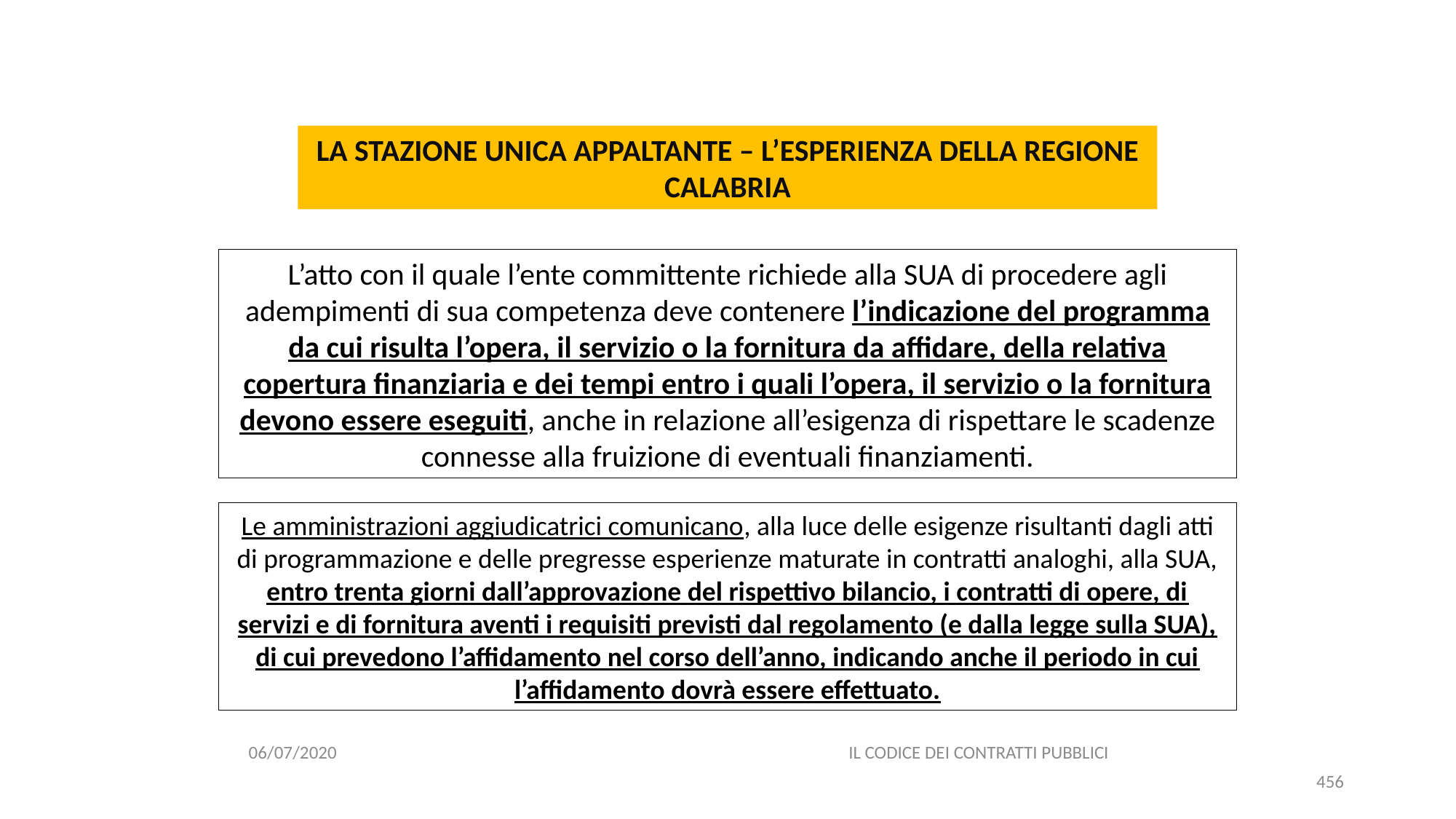

#
LA STAZIONE UNICA APPALTANTE – L’ESPERIENZA DELLA REGIONE CALABRIA
L’atto con il quale l’ente committente richiede alla SUA di procedere agli adempimenti di sua competenza deve contenere l’indicazione del programma da cui risulta l’opera, il servizio o la fornitura da affidare, della relativa copertura finanziaria e dei tempi entro i quali l’opera, il servizio o la fornitura devono essere eseguiti, anche in relazione all’esigenza di rispettare le scadenze connesse alla fruizione di eventuali finanziamenti.
Le amministrazioni aggiudicatrici comunicano, alla luce delle esigenze risultanti dagli atti di programmazione e delle pregresse esperienze maturate in contratti analoghi, alla SUA, entro trenta giorni dall’approvazione del rispettivo bilancio, i contratti di opere, di servizi e di fornitura aventi i requisiti previsti dal regolamento (e dalla legge sulla SUA), di cui prevedono l’affidamento nel corso dell’anno, indicando anche il periodo in cui l’affidamento dovrà essere effettuato.

06/07/2020
IL CODICE DEI CONTRATTI PUBBLICI
456